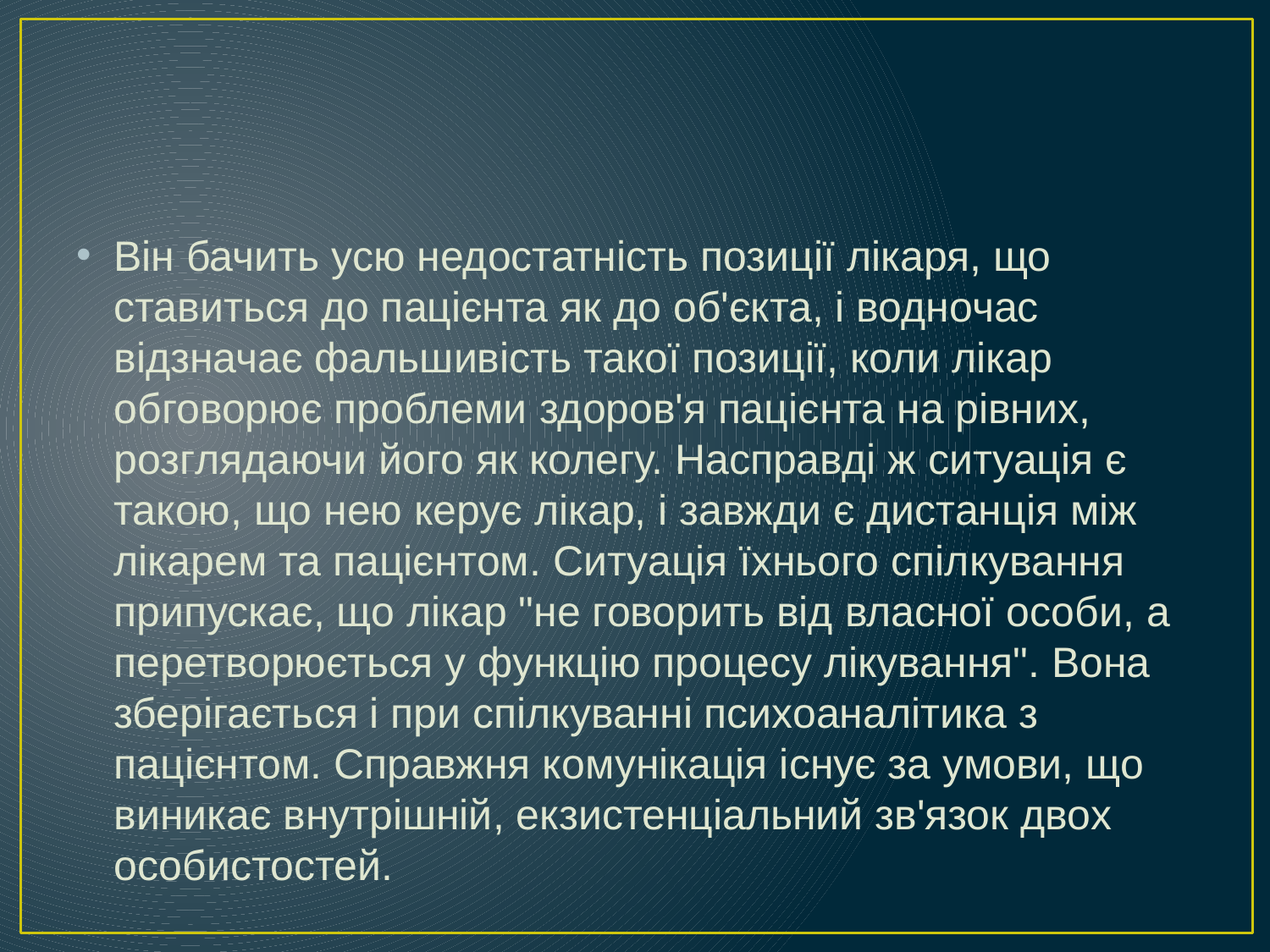

#
Він бачить усю недостатність позиції лікаря, що ставиться до пацієнта як до об'єкта, і водночас відзначає фальшивість такої позиції, коли лікар обговорює проблеми здоров'я пацієнта на рівних, розглядаючи його як колегу. Насправді ж ситуація є такою, що нею керує лікар, і завжди є дистанція між лікарем та пацієнтом. Ситуація їхнього спілкування припускає, що лікар "не говорить від власної особи, а перетворюється у функцію процесу лікування". Вона зберігається і при спілкуванні психоаналітика з пацієнтом. Справжня комунікація існує за умови, що виникає внутрішній, екзистенціальний зв'язок двох особистостей.